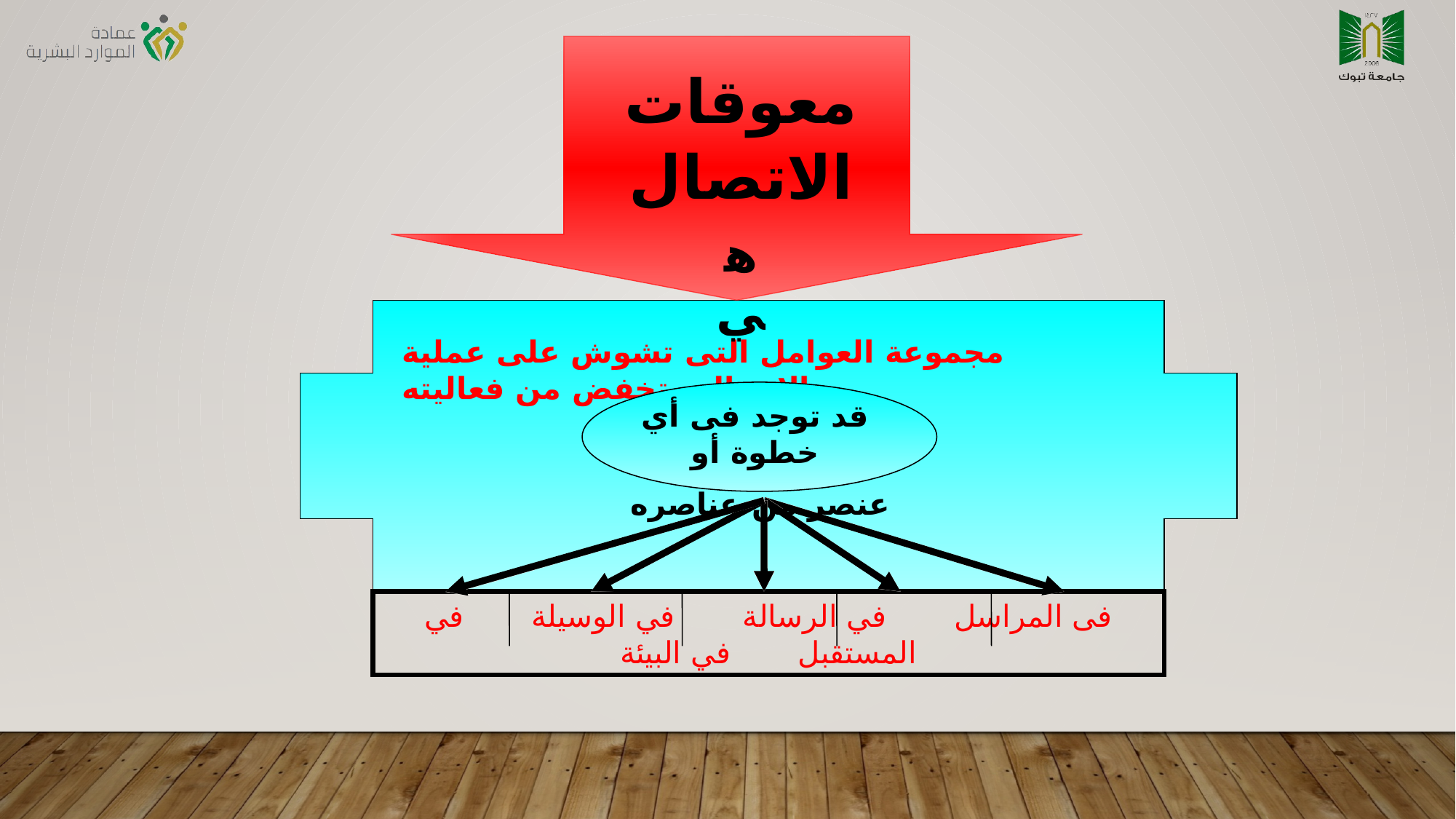

معوقات الاتصال
هي

مجموعة العوامل التى تشوش على عملية الاتصال وتخفض من فعاليته

قد توجد فى أي خطوة أو
 عنصر من عناصره

فى المراسل       في الرسالة       في الوسيلة       في المستقبل       في البيئة